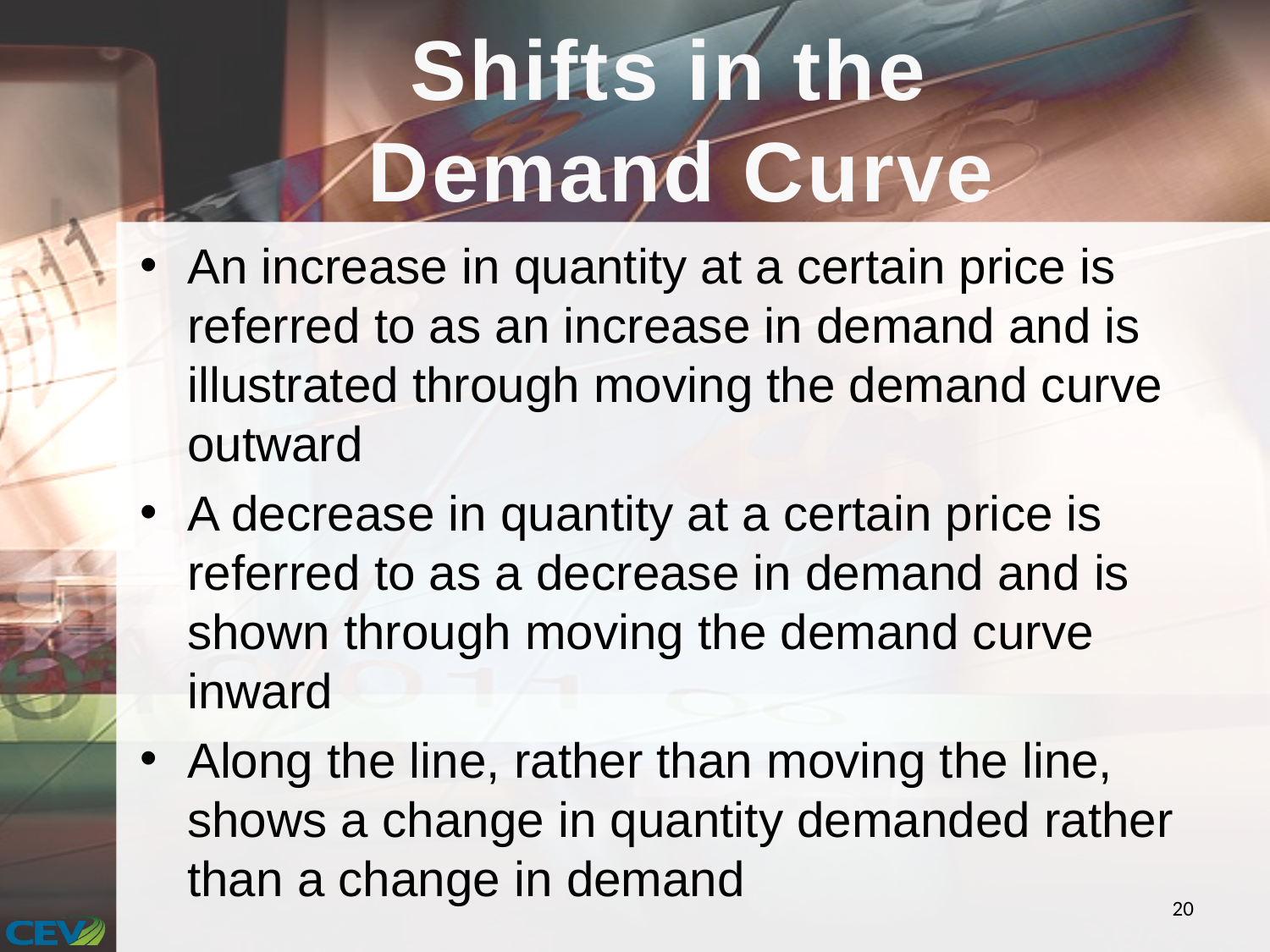

# Shifts in the Demand Curve
An increase in quantity at a certain price is referred to as an increase in demand and is illustrated through moving the demand curve outward
A decrease in quantity at a certain price is referred to as a decrease in demand and is shown through moving the demand curve inward
Along the line, rather than moving the line, shows a change in quantity demanded rather than a change in demand

20